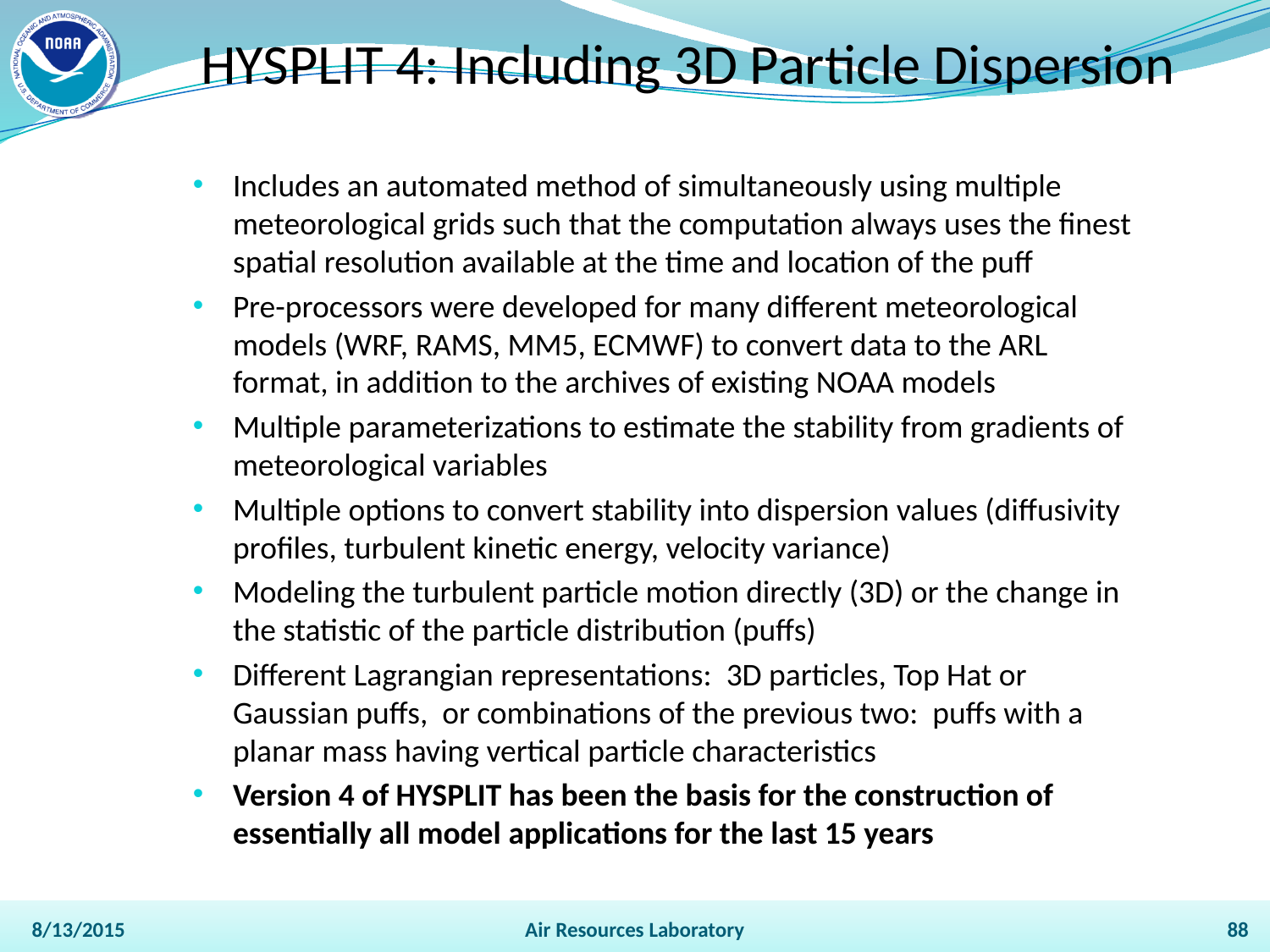

# HYSPLIT 4: Including 3D Particle Dispersion
Includes an automated method of simultaneously using multiple meteorological grids such that the computation always uses the finest spatial resolution available at the time and location of the puff
Pre-processors were developed for many different meteorological models (WRF, RAMS, MM5, ECMWF) to convert data to the ARL format, in addition to the archives of existing NOAA models
Multiple parameterizations to estimate the stability from gradients of meteorological variables
Multiple options to convert stability into dispersion values (diffusivity profiles, turbulent kinetic energy, velocity variance)
Modeling the turbulent particle motion directly (3D) or the change in the statistic of the particle distribution (puffs)
Different Lagrangian representations:  3D particles, Top Hat or Gaussian puffs,  or combinations of the previous two:  puffs with a planar mass having vertical particle characteristics
Version 4 of HYSPLIT has been the basis for the construction of essentially all model applications for the last 15 years

8/13/2015
Air Resources Laboratory
88